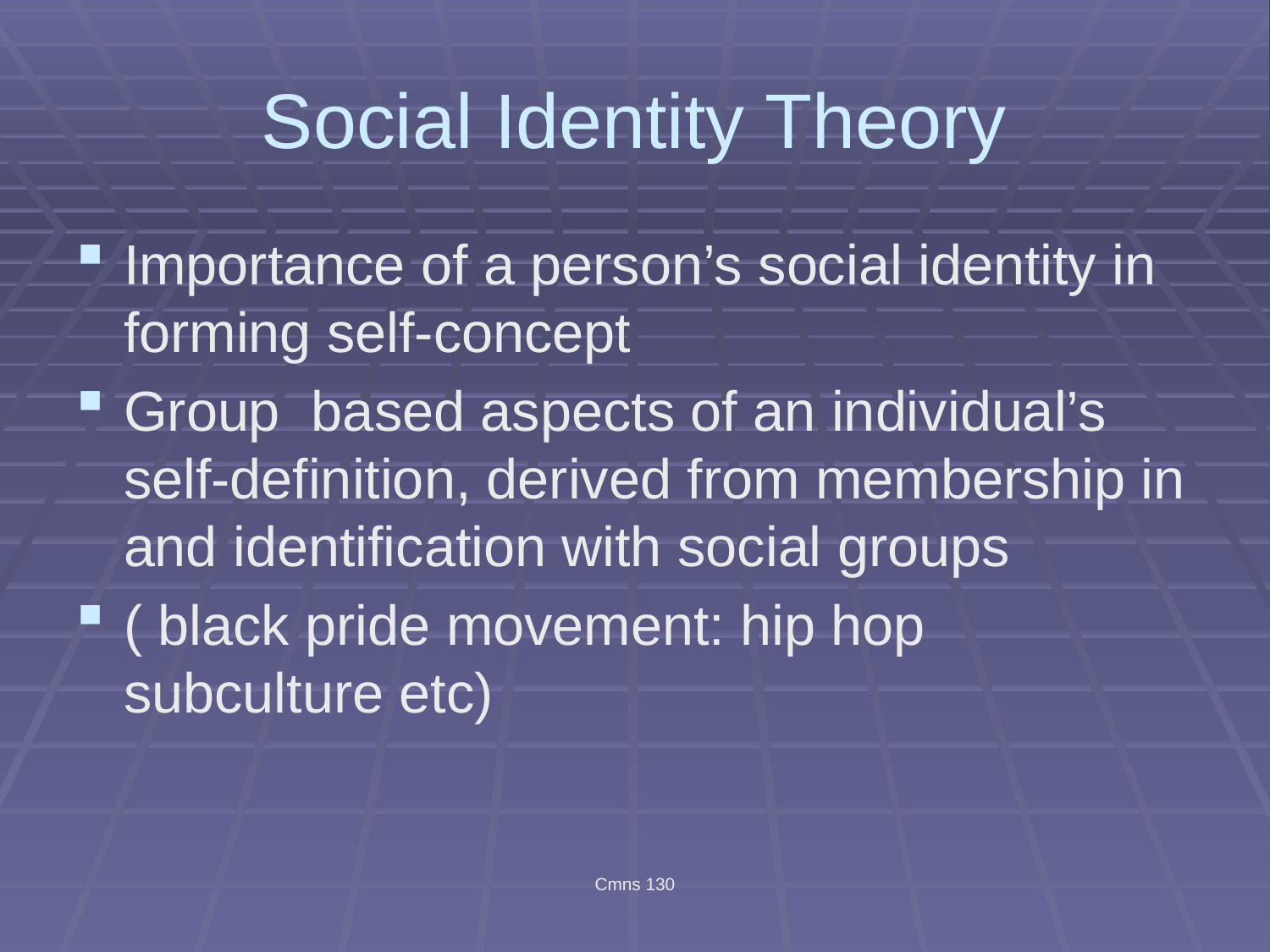

# Social Identity Theory
Importance of a person’s social identity in forming self-concept
Group  based aspects of an individual’s self-definition, derived from membership in and identification with social groups
( black pride movement: hip hop subculture etc)
Cmns 130